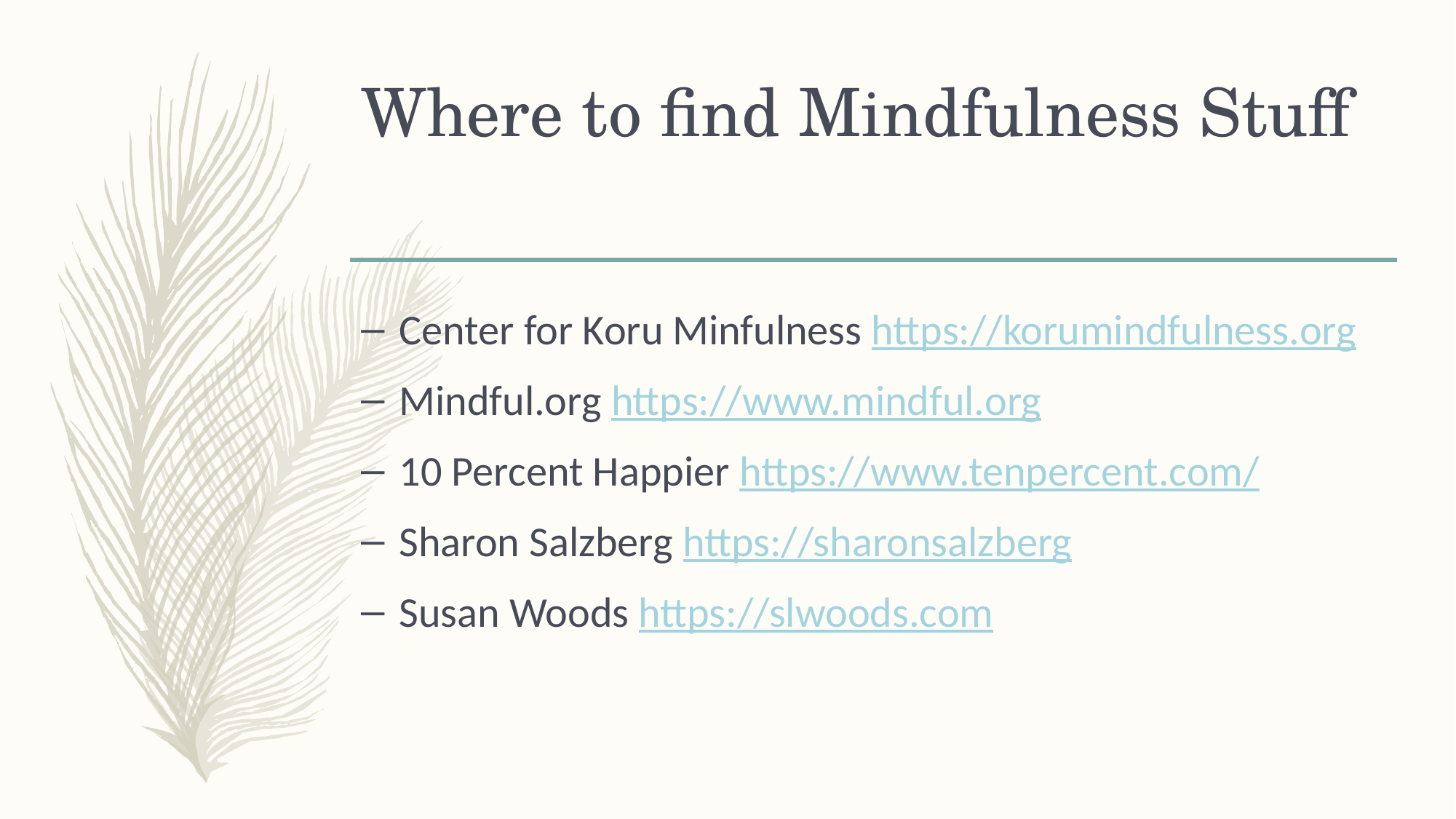

# Where to find Mindfulness Stuff
Center for Koru Minfulness https://korumindfulness.org
Mindful.org https://www.mindful.org
10 Percent Happier https://www.tenpercent.com/
Sharon Salzberg https://sharonsalzberg
Susan Woods https://slwoods.com